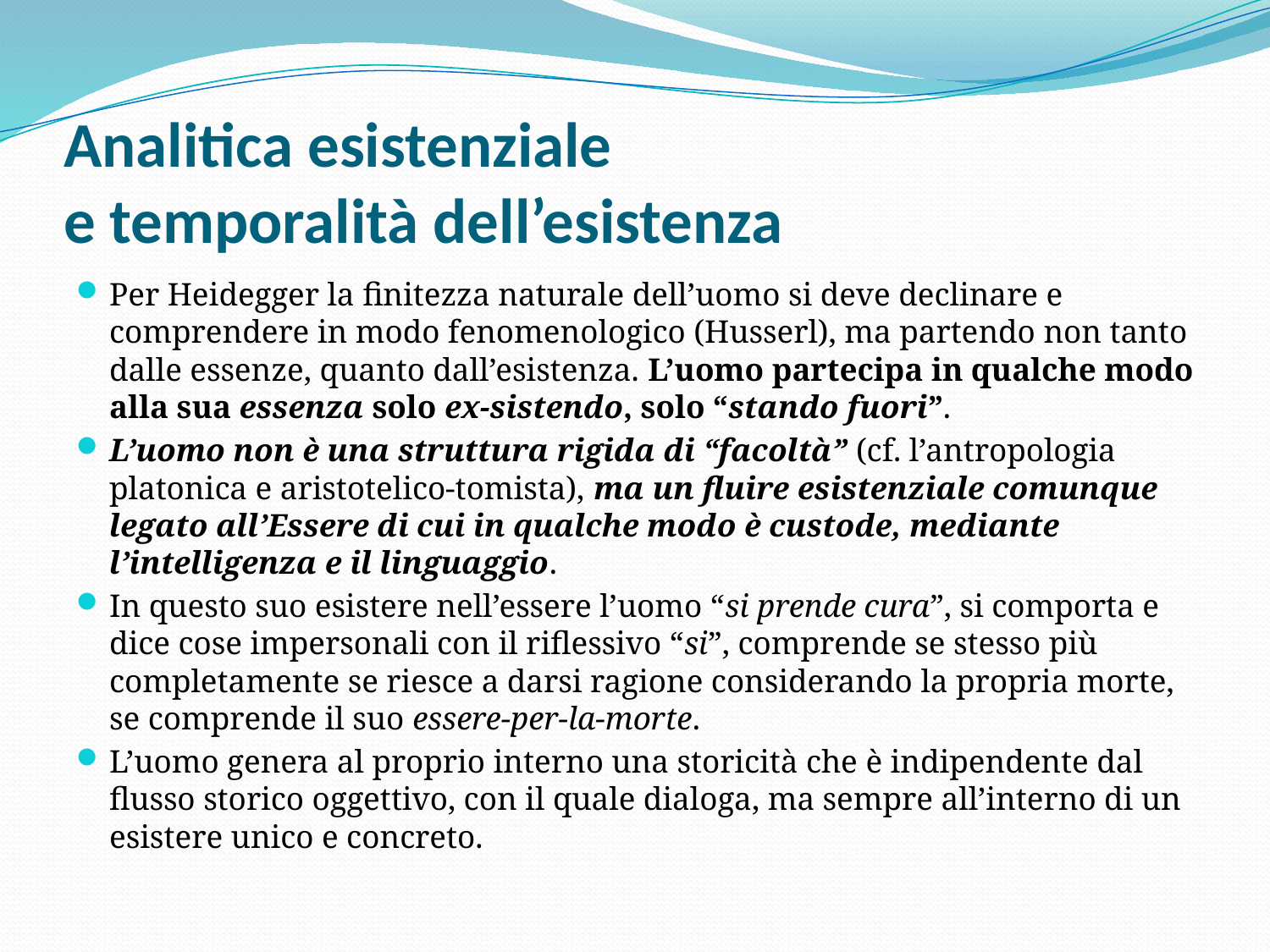

# Analitica esistenziale e temporalità dell’esistenza
Per Heidegger la finitezza naturale dell’uomo si deve declinare e comprendere in modo fenomenologico (Husserl), ma partendo non tanto dalle essenze, quanto dall’esistenza. L’uomo partecipa in qualche modo alla sua essenza solo ex-sistendo, solo “stando fuori”.
L’uomo non è una struttura rigida di “facoltà” (cf. l’antropologia platonica e aristotelico-tomista), ma un fluire esistenziale comunque legato all’Essere di cui in qualche modo è custode, mediante l’intelligenza e il linguaggio.
In questo suo esistere nell’essere l’uomo “si prende cura”, si comporta e dice cose impersonali con il riflessivo “si”, comprende se stesso più completamente se riesce a darsi ragione considerando la propria morte, se comprende il suo essere-per-la-morte.
L’uomo genera al proprio interno una storicità che è indipendente dal flusso storico oggettivo, con il quale dialoga, ma sempre all’interno di un esistere unico e concreto.